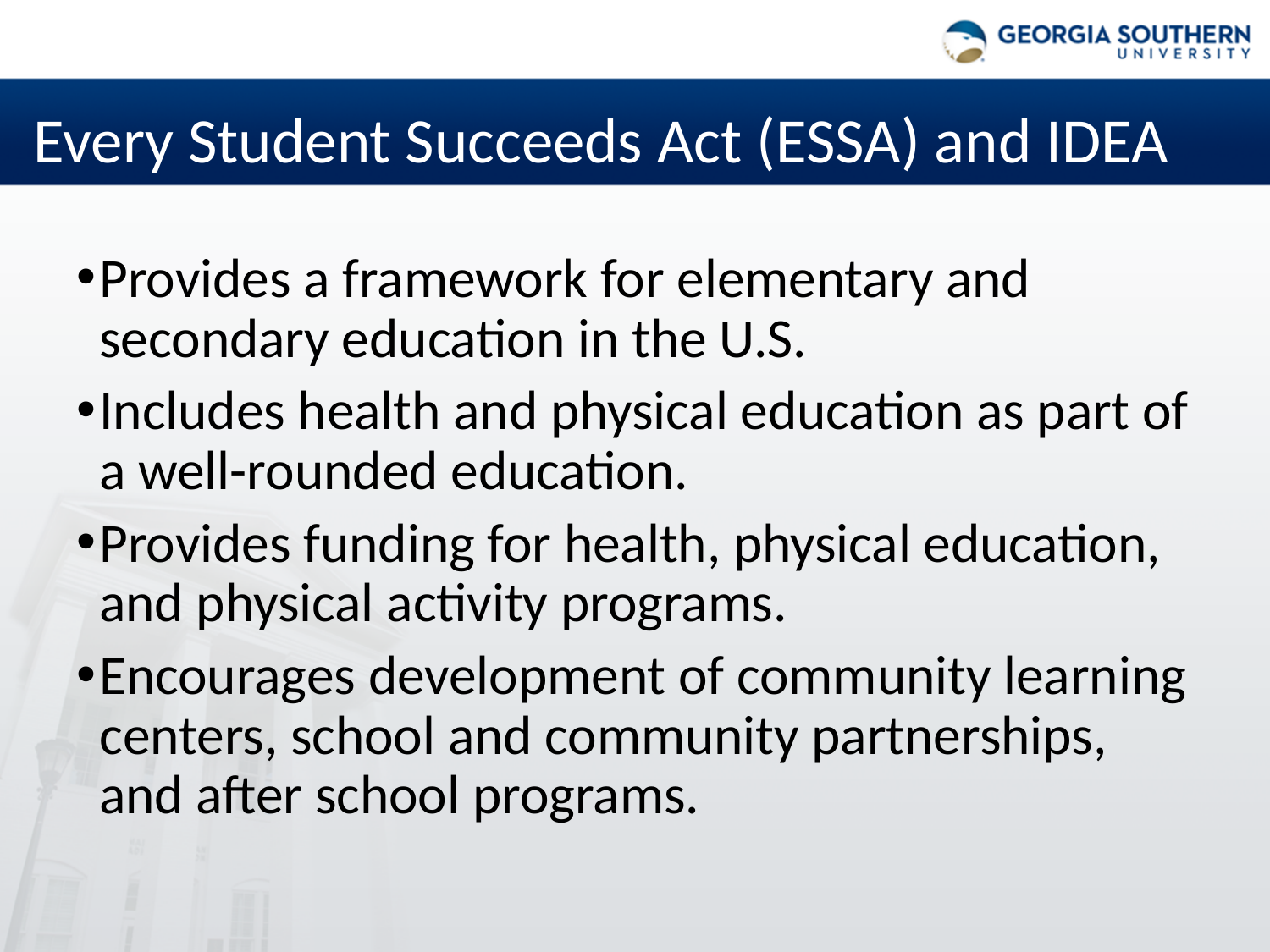

# Every Student Succeeds Act (ESSA) and IDEA
Provides a framework for elementary and secondary education in the U.S.
Includes health and physical education as part of a well-rounded education.
Provides funding for health, physical education, and physical activity programs.
Encourages development of community learning centers, school and community partnerships, and after school programs.